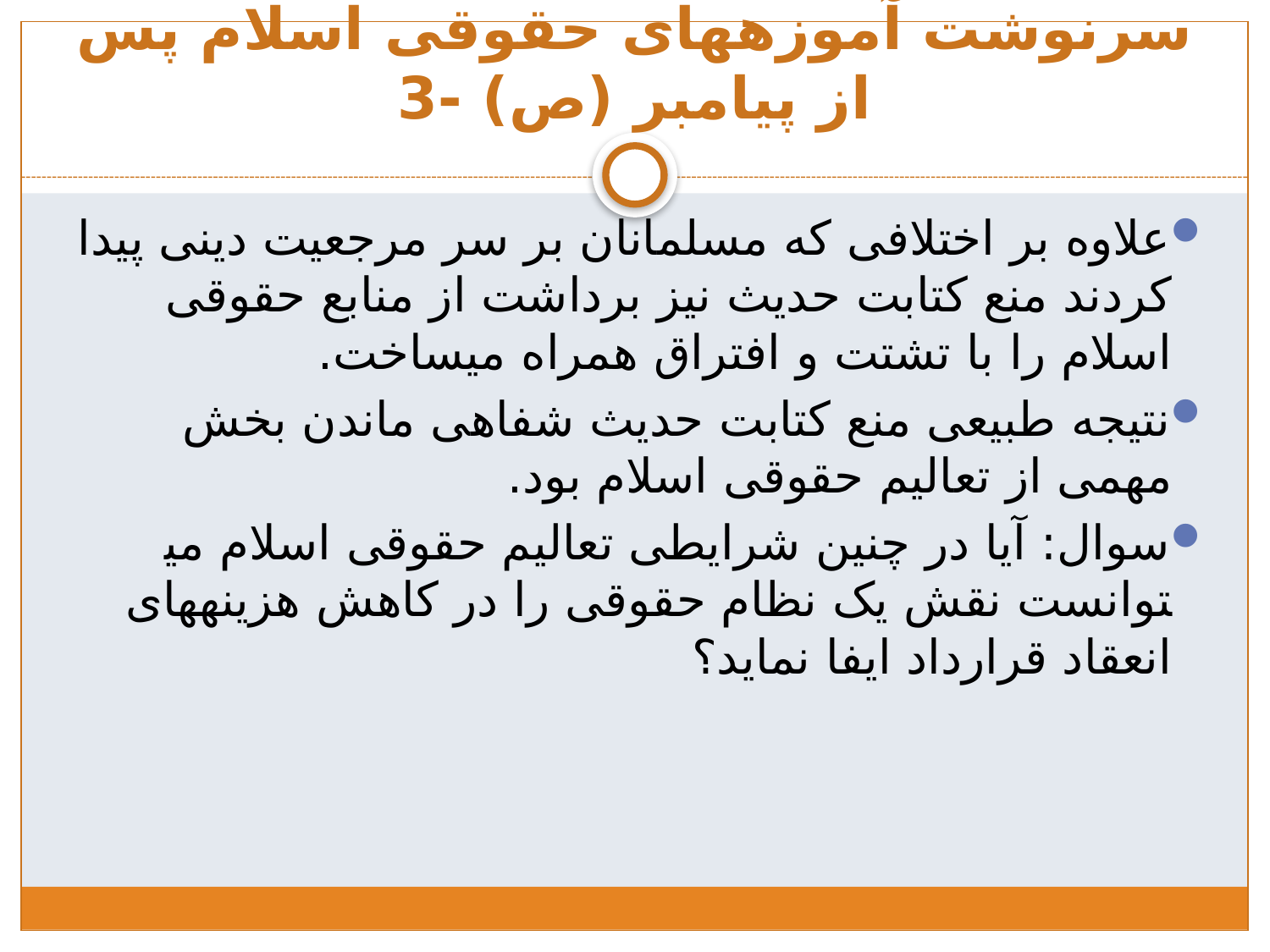

# سرنوشت آموزه­های حقوقی اسلام پس از پیامبر (ص) -3
علاوه بر اختلافی که مسلمانان بر سر مرجعیت دینی پیدا کردند منع کتابت حدیث نیز برداشت از منابع حقوقی اسلام را با تشتت و افتراق همراه می­ساخت.
نتیجه طبیعی منع کتابت حدیث شفاهی ماندن بخش مهمی از تعالیم حقوقی اسلام بود.
سوال: آیا در چنین شرایطی تعالیم حقوقی اسلام می­توانست نقش یک نظام حقوقی را در کاهش هزینه­های انعقاد قرارداد ایفا نماید؟